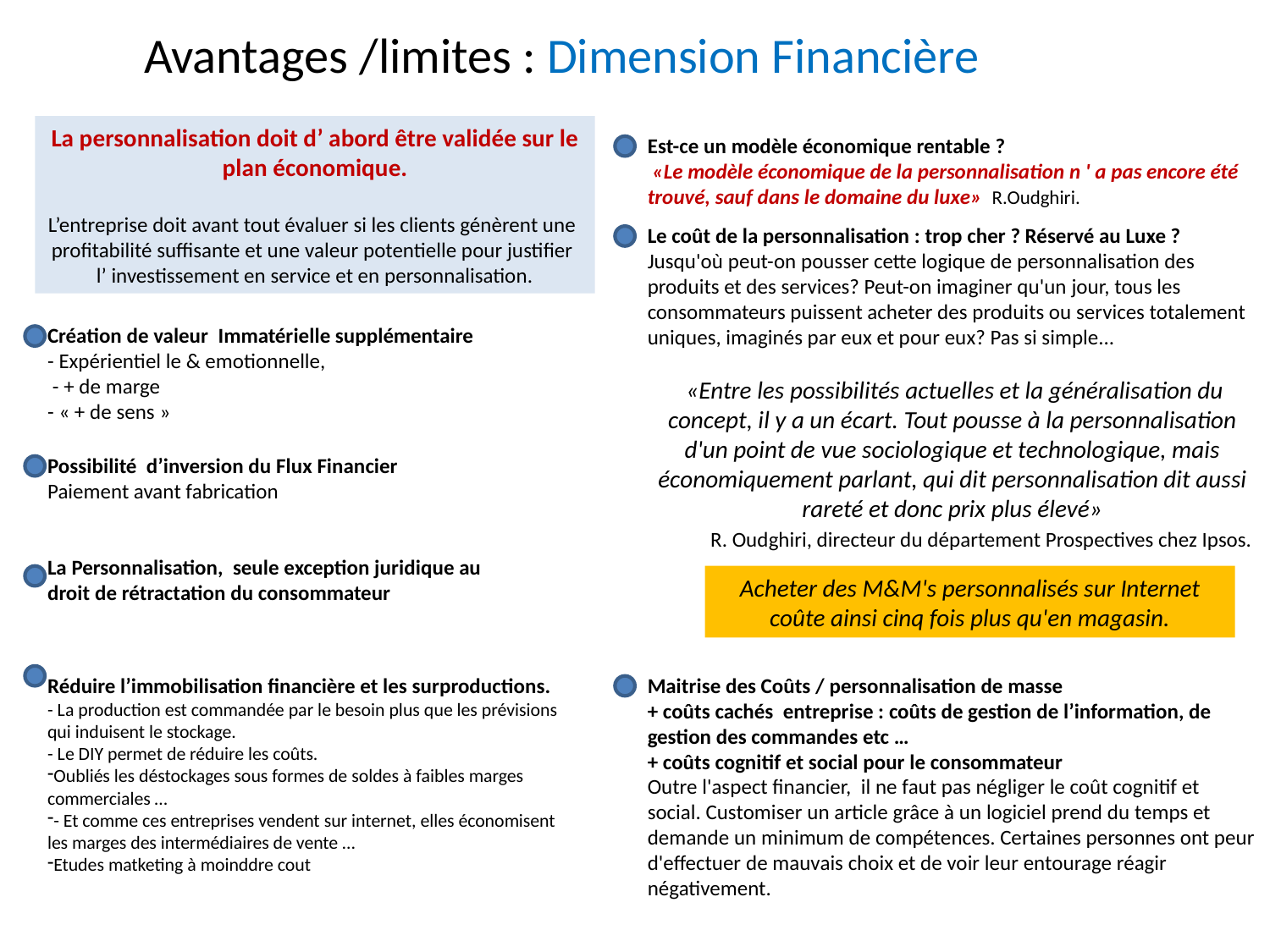

# Avantages /limites : Dimension Financière
La personnalisation doit d’ abord être validée sur le plan économique.

L’entreprise doit avant tout évaluer si les clients génèrent une
profitabilité suffisante et une valeur potentielle pour justifier
l’ investissement en service et en personnalisation.
Est-ce un modèle économique rentable ?
 «Le modèle économique de la personnalisation n ' a pas encore été trouvé, sauf dans le domaine du luxe»  R.Oudghiri.

Le coût de la personnalisation : trop cher ? Réservé au Luxe ?
Jusqu'où peut-on pousser cette logique de personnalisation des produits et des services? Peut-on imaginer qu'un jour, tous les consommateurs puissent acheter des produits ou services totalement uniques, imaginés par eux et pour eux? Pas si simple...

 «Entre les possibilités actuelles et la généralisation du concept, il y a un écart. Tout pousse à la personnalisation d'un point de vue sociologique et technologique, mais économiquement parlant, qui dit personnalisation dit aussi rareté et donc prix plus élevé»
 R. Oudghiri, directeur du département Prospectives chez Ipsos.

Création de valeur  Immatérielle supplémentaire
- Expérientiel le & emotionnelle,
 - + de marge
- « + de sens »

Possibilité  d’inversion du Flux Financier
Paiement avant fabrication

La Personnalisation,  seule exception juridique au droit de rétractation du consommateur

Acheter des M&M's personnalisés sur Internet coûte ainsi cinq fois plus qu'en magasin.

Réduire l’immobilisation financière et les surproductions.
- La production est commandée par le besoin plus que les prévisions qui induisent le stockage.
- Le DIY permet de réduire les coûts.
Oubliés les déstockages sous formes de soldes à faibles marges commerciales …
- Et comme ces entreprises vendent sur internet, elles économisent les marges des intermédiaires de vente …
Etudes matketing à moinddre cout
Maitrise des Coûts / personnalisation de masse
+ coûts cachés  entreprise : coûts de gestion de l’information, de gestion des commandes etc …
+ coûts cognitif et social pour le consommateur
Outre l'aspect financier,  il ne faut pas négliger le coût cognitif et social. Customiser un article grâce à un logiciel prend du temps et demande un minimum de compétences. Certaines personnes ont peur d'effectuer de mauvais choix et de voir leur entourage réagir négativement.